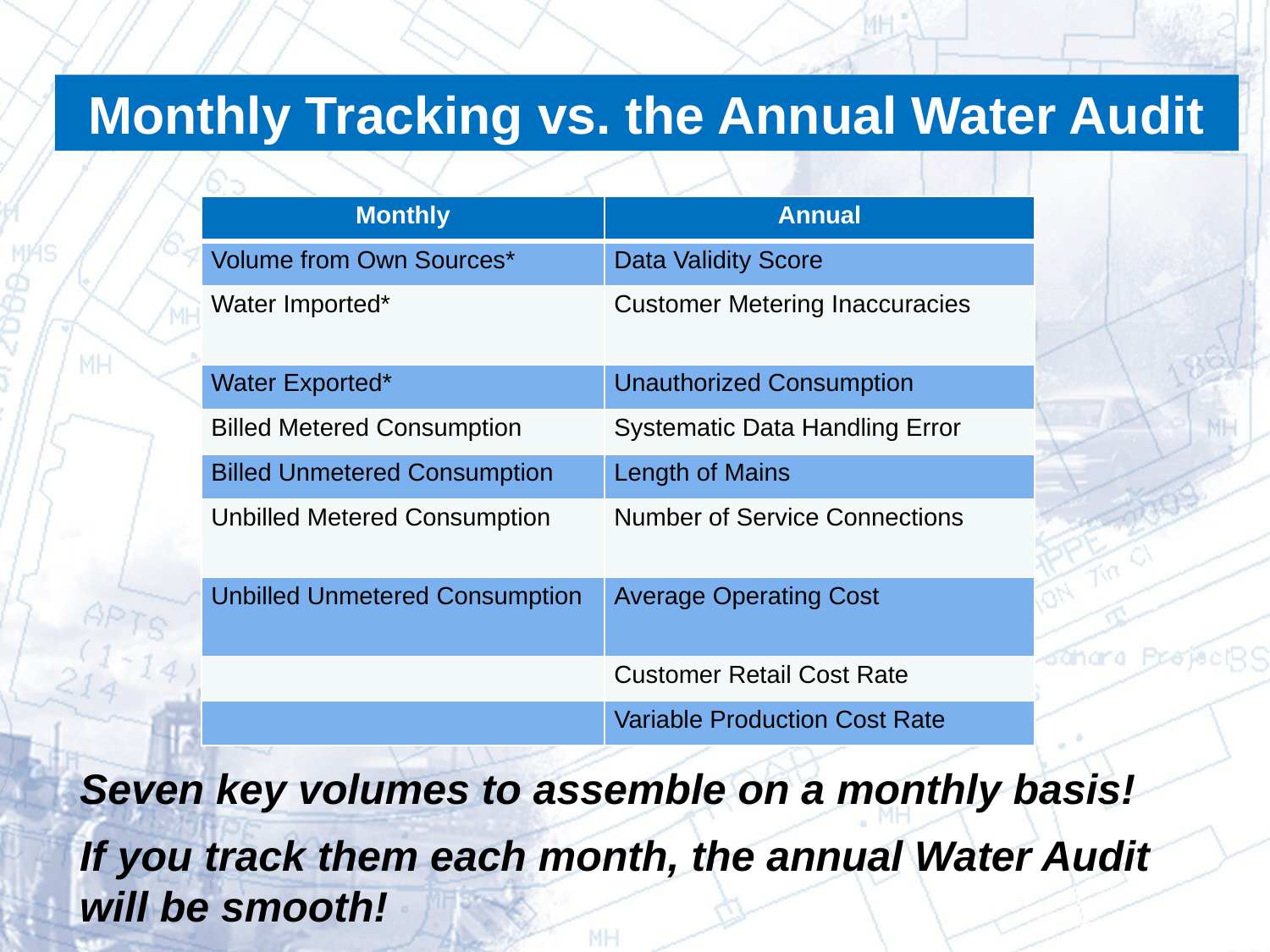

Monthly Tracking vs. the Annual Water Audit
| Monthly | Annual |
| --- | --- |
| Volume from Own Sources\* | Data Validity Score |
| Water Imported\* | Customer Metering Inaccuracies |
| Water Exported\* | Unauthorized Consumption |
| Billed Metered Consumption | Systematic Data Handling Error |
| Billed Unmetered Consumption | Length of Mains |
| Unbilled Metered Consumption | Number of Service Connections |
| Unbilled Unmetered Consumption | Average Operating Cost |
|  | Customer Retail Cost Rate |
|  | Variable Production Cost Rate |
*+/- Master Meter & Supply Error Adjustment
Seven key volumes to assemble on a monthly basis!
If you track them each month, the annual Water Audit will be smooth!